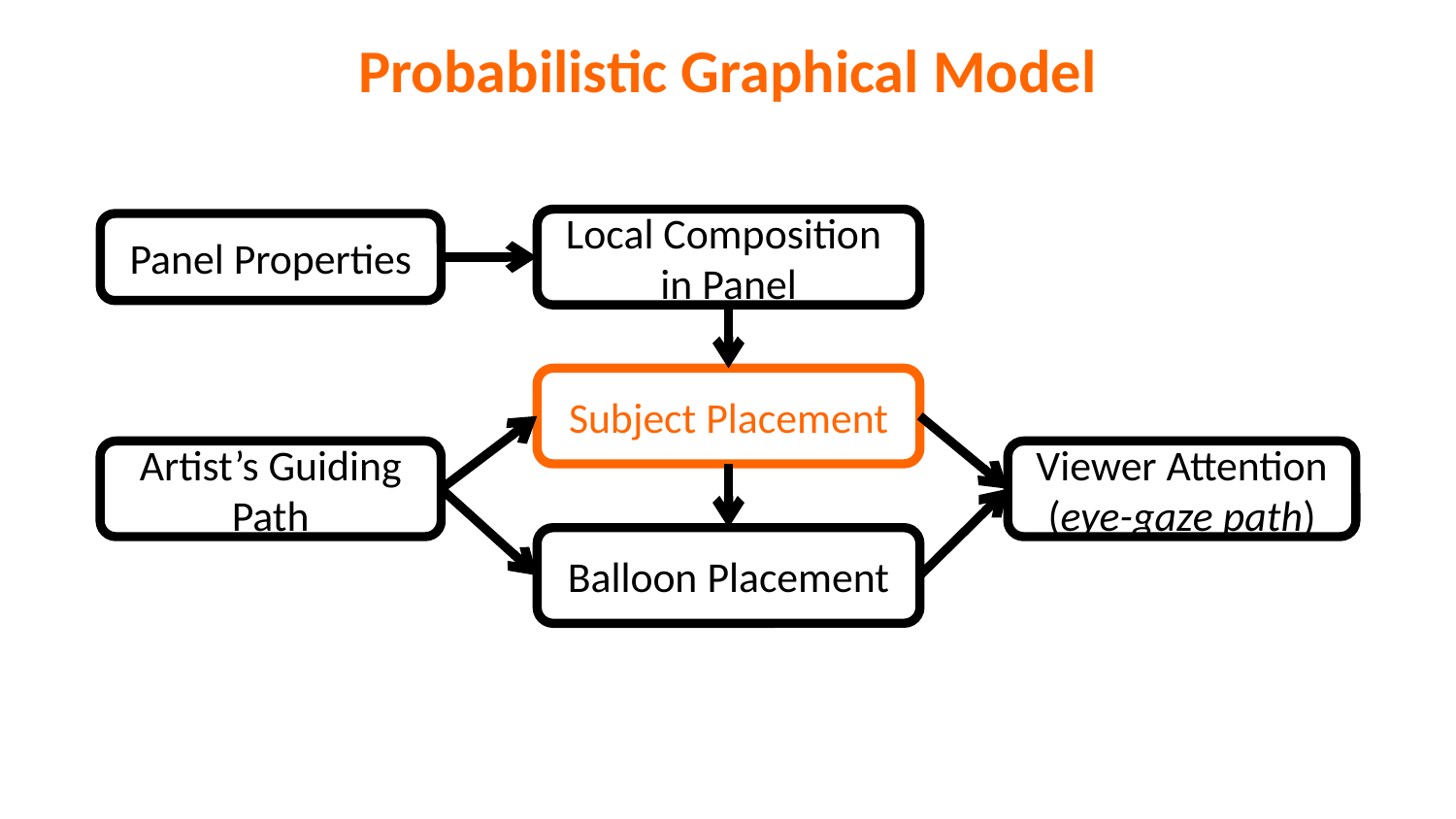

Probabilistic Graphical Model
Local Composition
in Panel
Panel Properties
Subject Placement
Viewer Attention
(eye-gaze path)
Artist’s Guiding Path
Balloon Placement